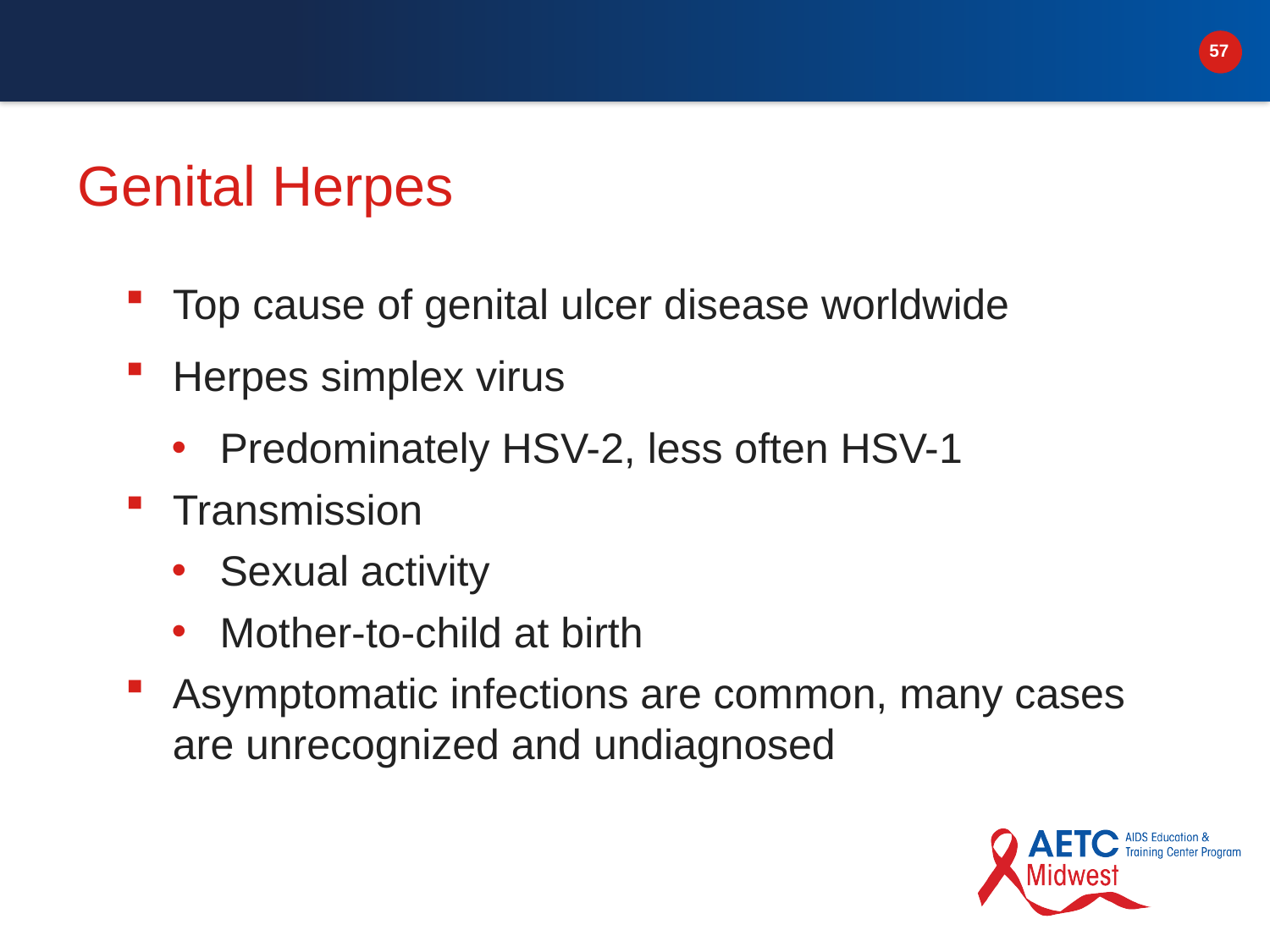

# Genital Herpes
Top cause of genital ulcer disease worldwide
Herpes simplex virus
Predominately HSV-2, less often HSV-1
Transmission
Sexual activity
Mother-to-child at birth
Asymptomatic infections are common, many cases are unrecognized and undiagnosed